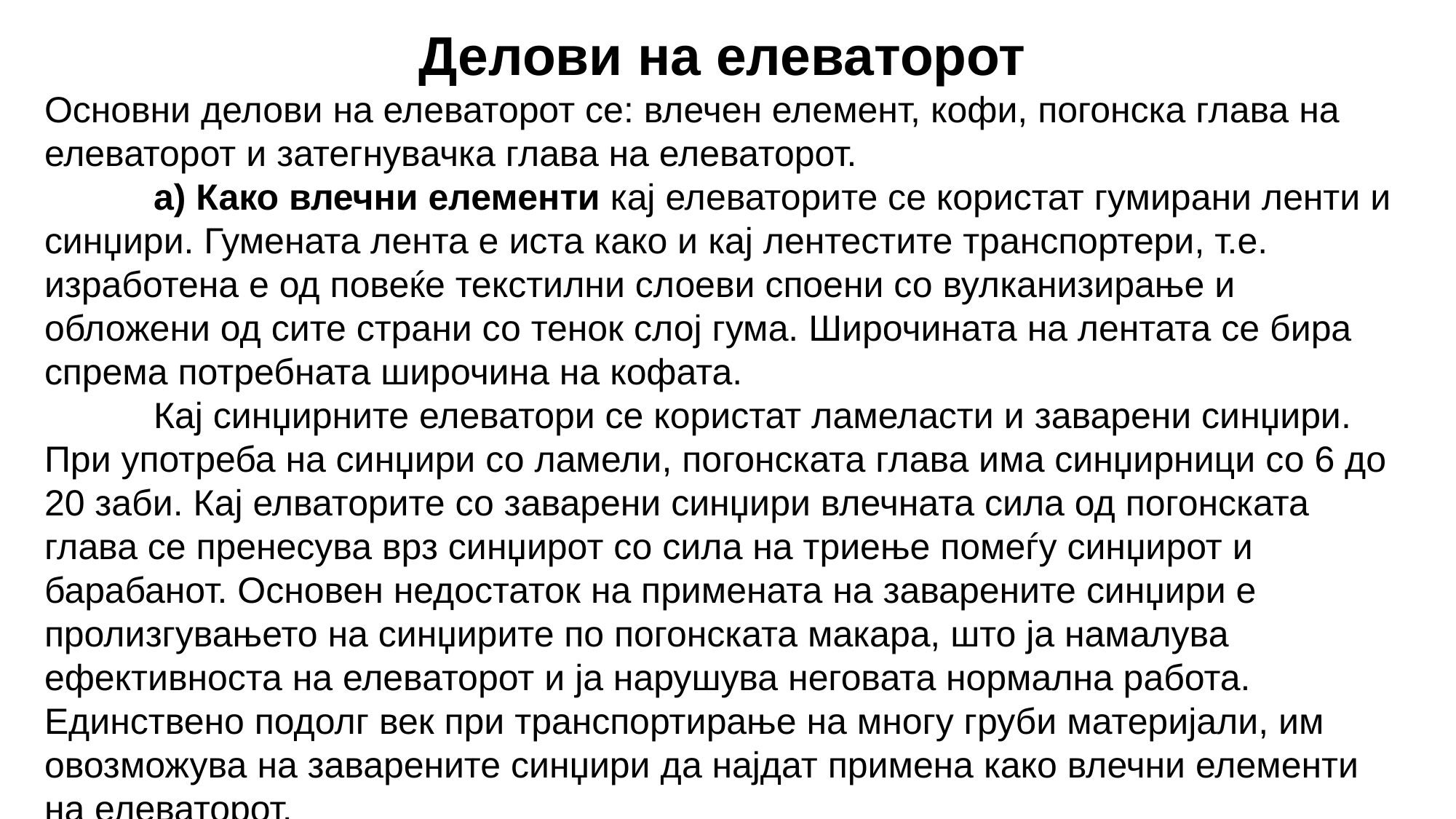

Делови на елеваторот
Основни делови на елеваторот се: влечен елемент, кофи, погонска глава на елеваторот и затегнувачка глава на елеваторот.
	а) Како влечни елементи кај елеваторите се користат гумирани ленти и синџири. Гумената лента е иста како и кај лентестите транспортери, т.е. изработена е од повеќе текстилни слоеви споени со вулканизирање и обложени од сите страни со тенок слој гума. Широчината на лентата се бира спрема потребната широчина на кофата.
	Кај синџирните елеватори се користат ламеласти и заварени синџири. При употреба на синџири со ламели, погонската глава има синџирници со 6 до 20 заби. Кај елваторите со заварени синџири влечната сила од погонската глава се пренесува врз синџирот со сила на триење помеѓу синџирот и барабанот. Основен недостаток на примената на заварените синџири е пролизгувањето на синџирите по погонската макара, што ја намалува ефективноста на елеваторот и ја нарушува неговата нормална работа. Единствено подолг век при транспортирање на многу груби материјали, им овозможува на заварените синџири да најдат примена како влечни елементи на елеваторот.